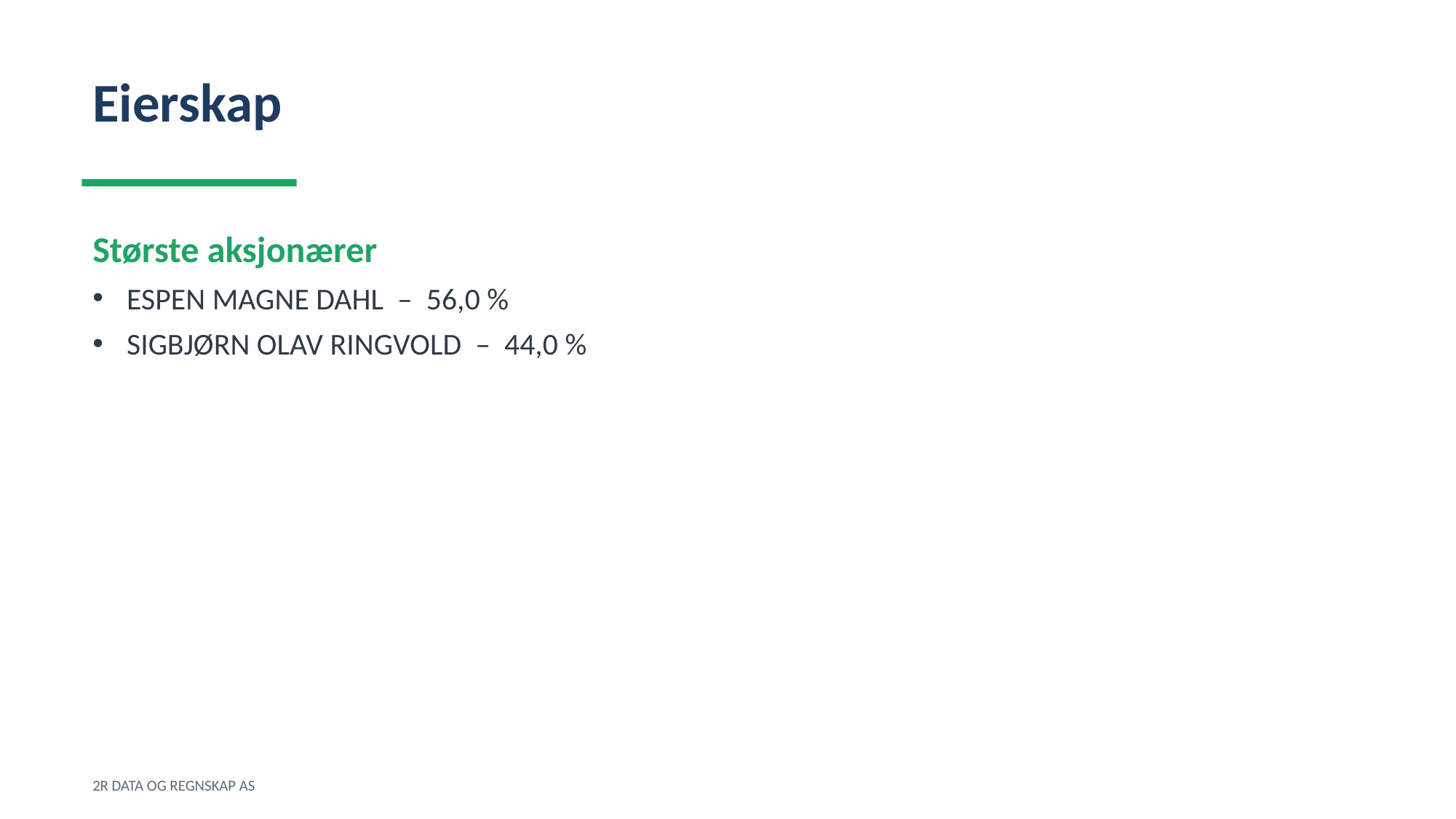

Eierskap

Største aksjonærer
ESPEN MAGNE DAHL  –  56,0 %
SIGBJØRN OLAV RINGVOLD  –  44,0 %
2R DATA OG REGNSKAP AS